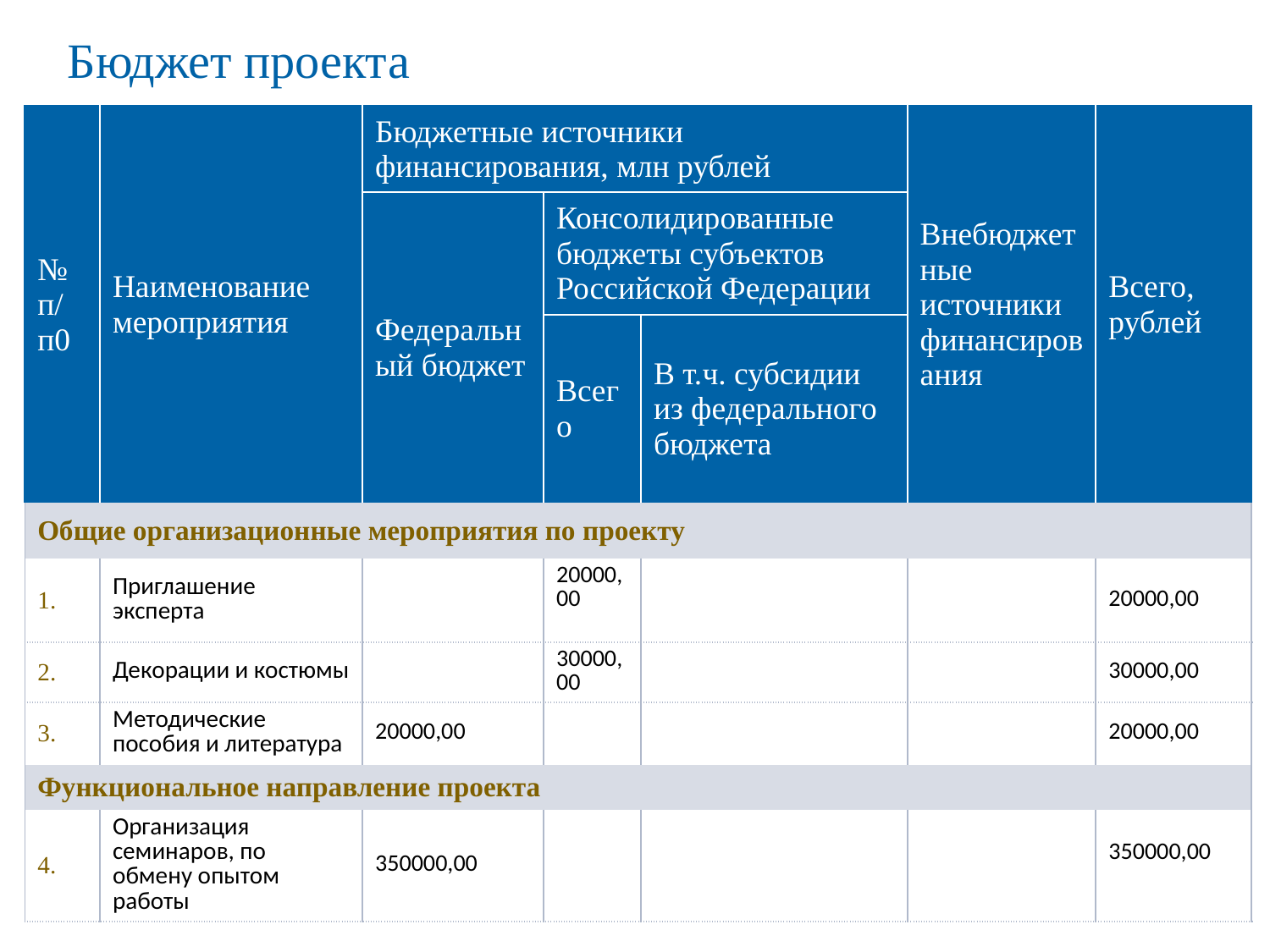

Бюджет проекта
| № п/п0 | Наименование мероприятия | Бюджетные источники финансирования, млн рублей |  |  | Внебюджетные источники финансирования | Всего, рублей |
| --- | --- | --- | --- | --- | --- | --- |
|  |  | Федеральный бюджет | Консолидированные бюджеты субъектов Российской Федерации |  |  |  |
|  |  |  | Всего | В т.ч. субсидии из федерального бюджета |  |  |
| Общие организационные мероприятия по проекту |  |  |  |  |  |  |
| 1. | Приглашение эксперта |  | 20000,00 |  |  | 20000,00 |
| 2. | Декорации и костюмы |  | 30000,00 |  |  | 30000,00 |
| 3. | Методические пособия и литература | 20000,00 |  |  |  | 20000,00 |
| Функциональное направление проекта |  |  |  |  |  |  |
| 4. | Организация семинаров, по обмену опытом работы | 350000,00 |  |  |  | 350000,00 |
19